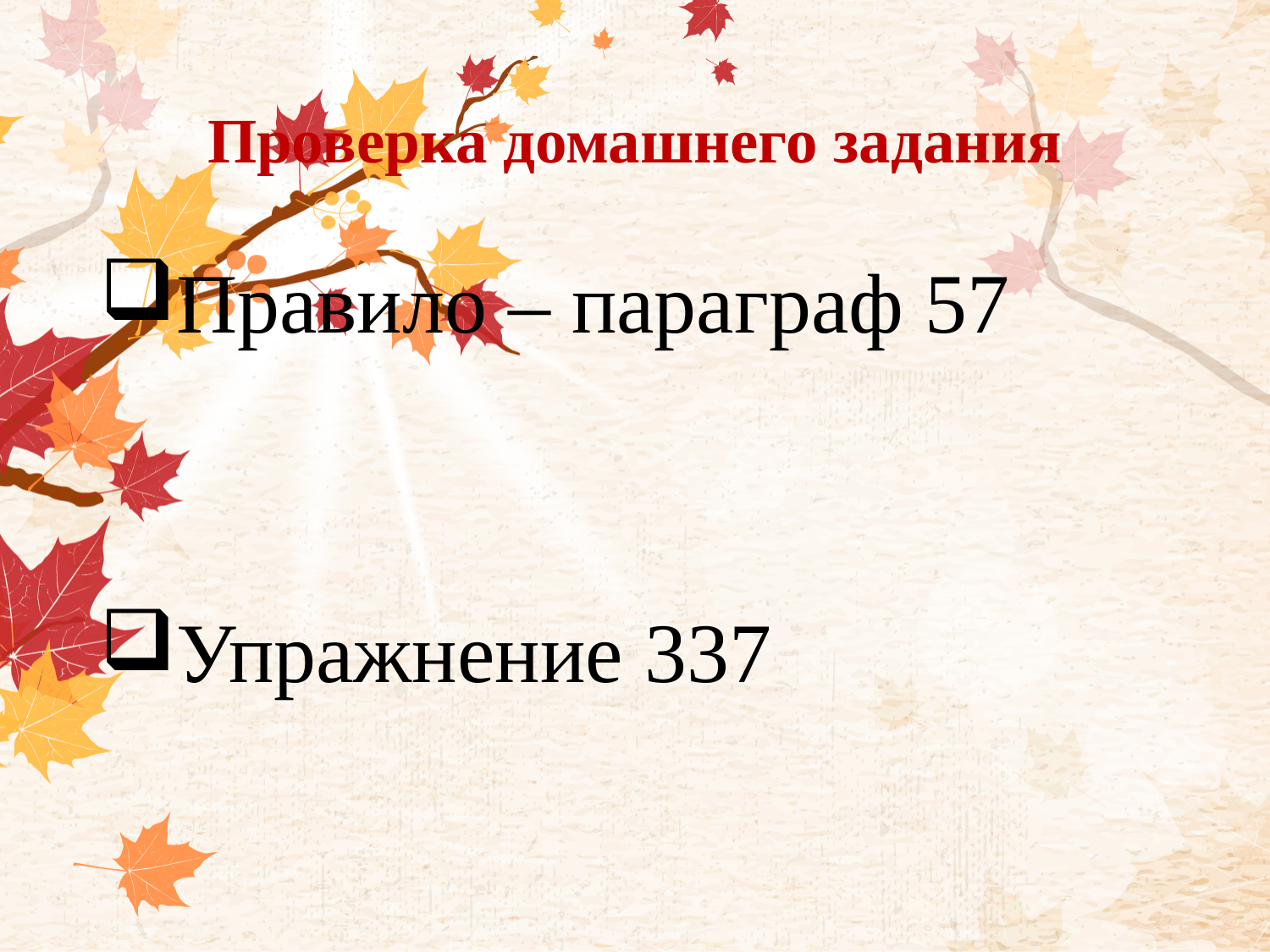

# Проверка домашнего задания
Правило – параграф 57

Упражнение 337